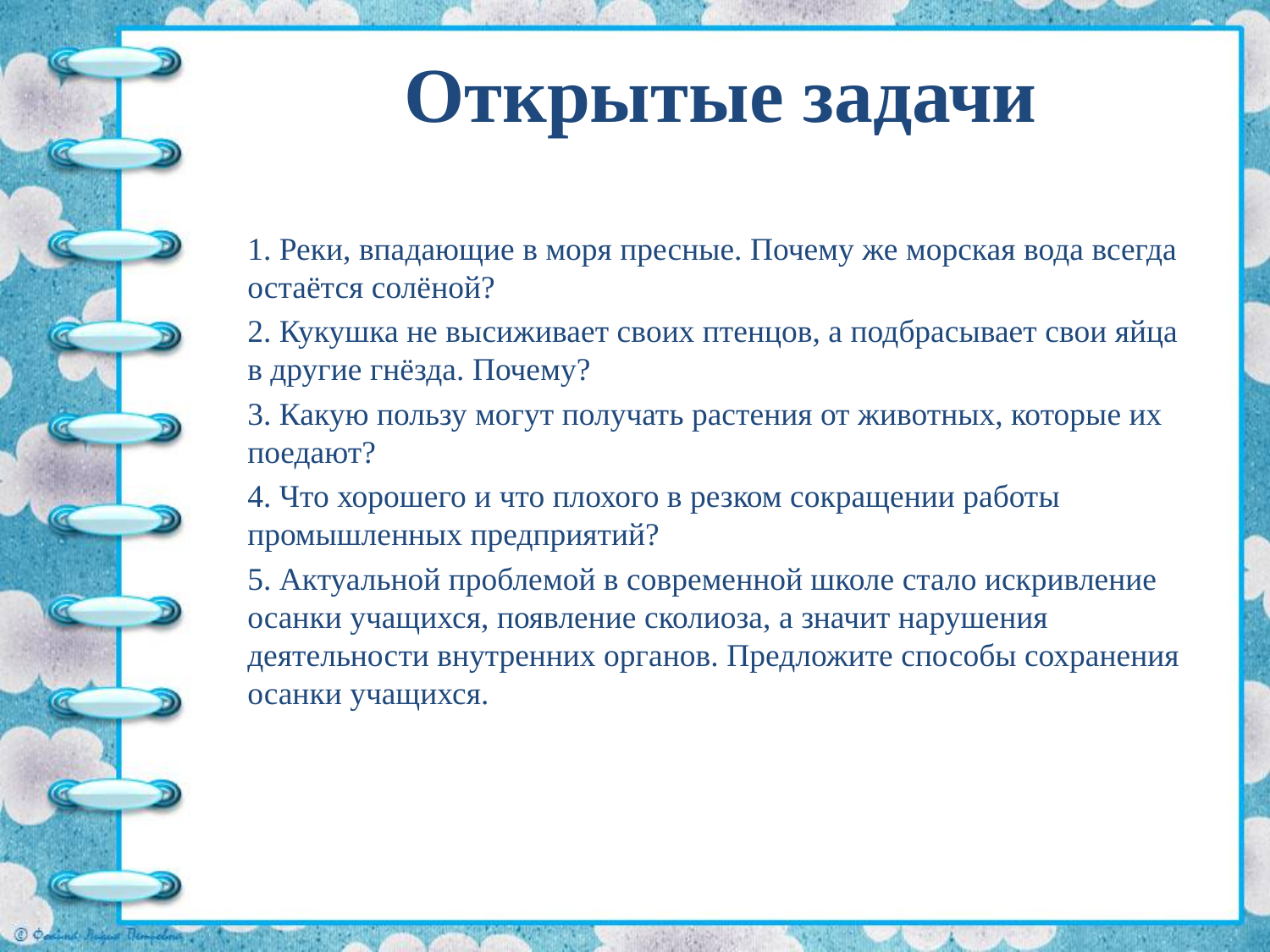

# Открытые задачи
1. Реки, впадающие в моря пресные. Почему же морская вода всегда остаётся солёной?
2. Кукушка не высиживает своих птенцов, а подбрасывает свои яйца в другие гнёзда. Почему?
3. Какую пользу могут получать растения от животных, которые их поедают?
4. Что хорошего и что плохого в резком сокращении работы промышленных предприятий?
5. Актуальной проблемой в современной школе стало искривление осанки учащихся, появление сколиоза, а значит нарушения деятельности внутренних органов. Предложите способы сохранения осанки учащихся.